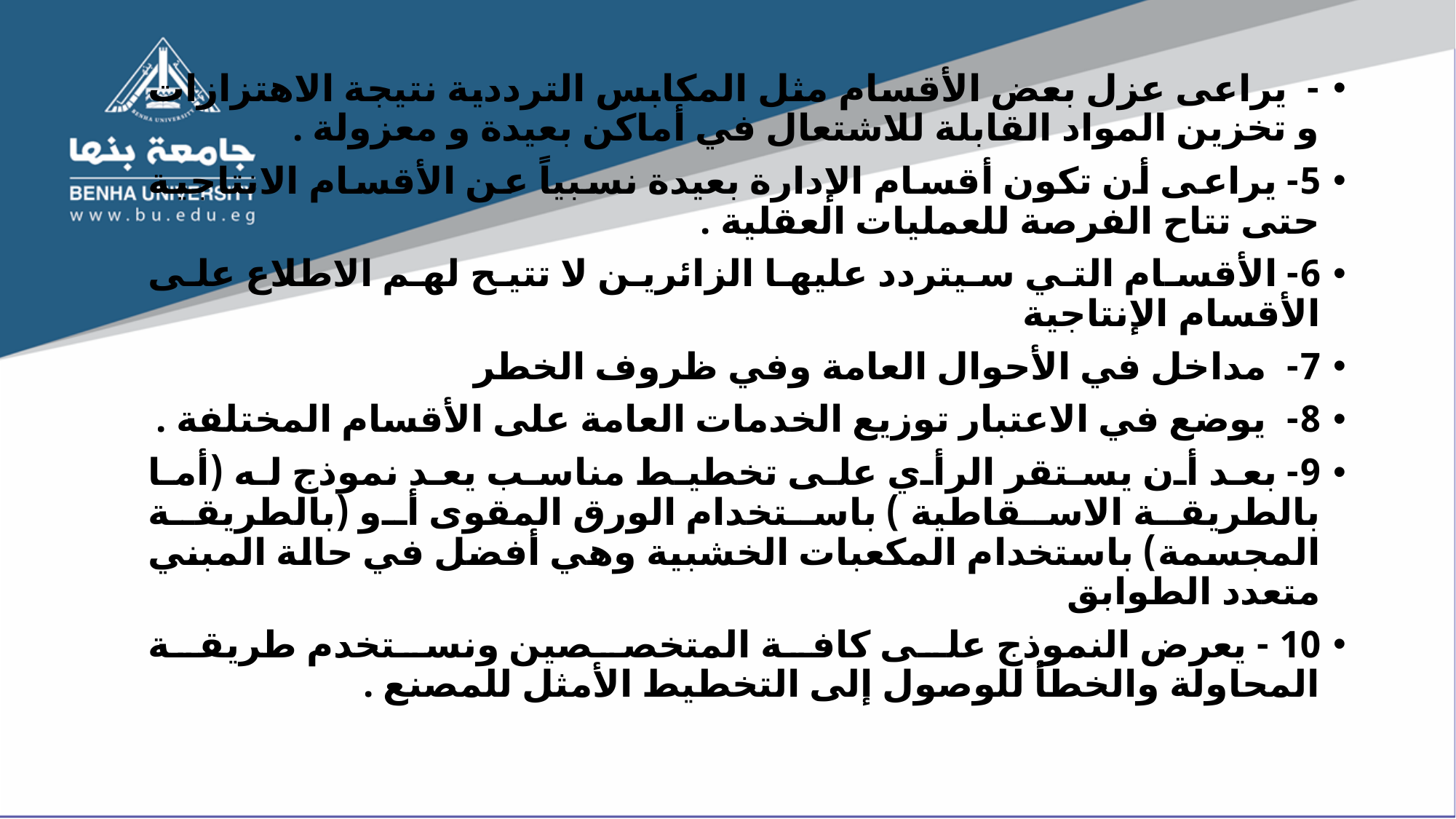

-  يراعى عزل بعض الأقسام مثل المكابس الترددية نتيجة الاهتزازات و تخزين المواد القابلة للاشتعال في أماكن بعيدة و معزولة .
5- يراعى أن تكون أقسام الإدارة بعيدة نسبياً عن الأقسام الانتاجية حتى تتاح الفرصة للعمليات العقلية .
6- الأقسام التي سيتردد عليها الزائرين لا تتيح لهم الاطلاع على الأقسام الإنتاجية
7-  مداخل في الأحوال العامة وفي ظروف الخطر
8-  يوضع في الاعتبار توزيع الخدمات العامة على الأقسام المختلفة .
9- بعد أن يستقر الرأي على تخطيط مناسب يعد نموذج له (أما بالطريقة الاسقاطية ) باستخدام الورق المقوى أو (بالطريقة المجسمة) باستخدام المكعبات الخشبية وهي أفضل في حالة المبني متعدد الطوابق
10 - يعرض النموذج على كافة المتخصصين ونستخدم طريقة المحاولة والخطأ للوصول إلى التخطيط الأمثل للمصنع .